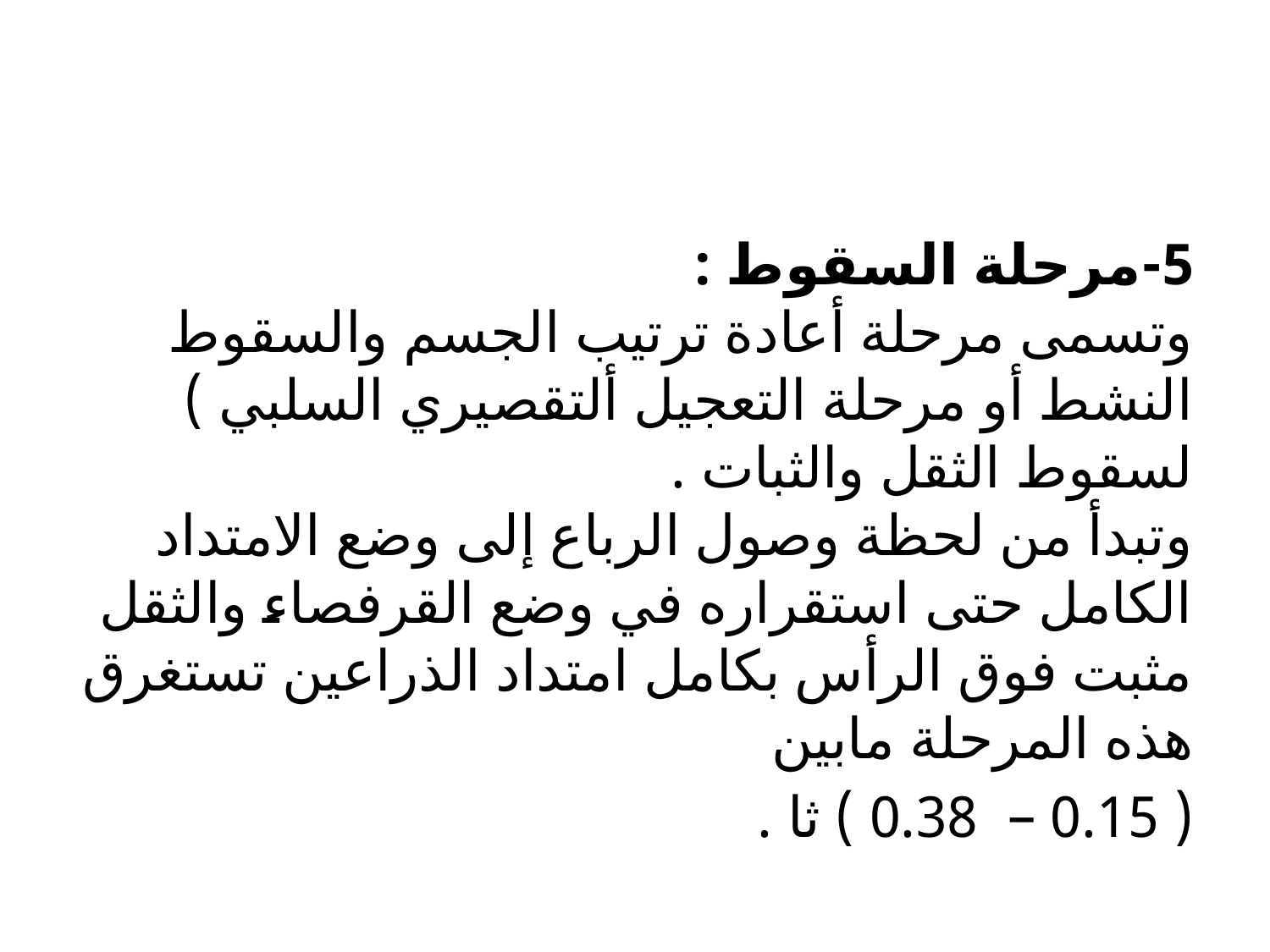

#
5-مرحلة السقوط :
وتسمى مرحلة أعادة ترتيب الجسم والسقوط النشط أو مرحلة التعجيل ألتقصيري السلبي ) لسقوط الثقل والثبات .
وتبدأ من لحظة وصول الرباع إلى وضع الامتداد الكامل حتى استقراره في وضع القرفصاء والثقل مثبت فوق الرأس بكامل امتداد الذراعين تستغرق هذه المرحلة مابين
( 0.15 –  0.38 ) ثا .